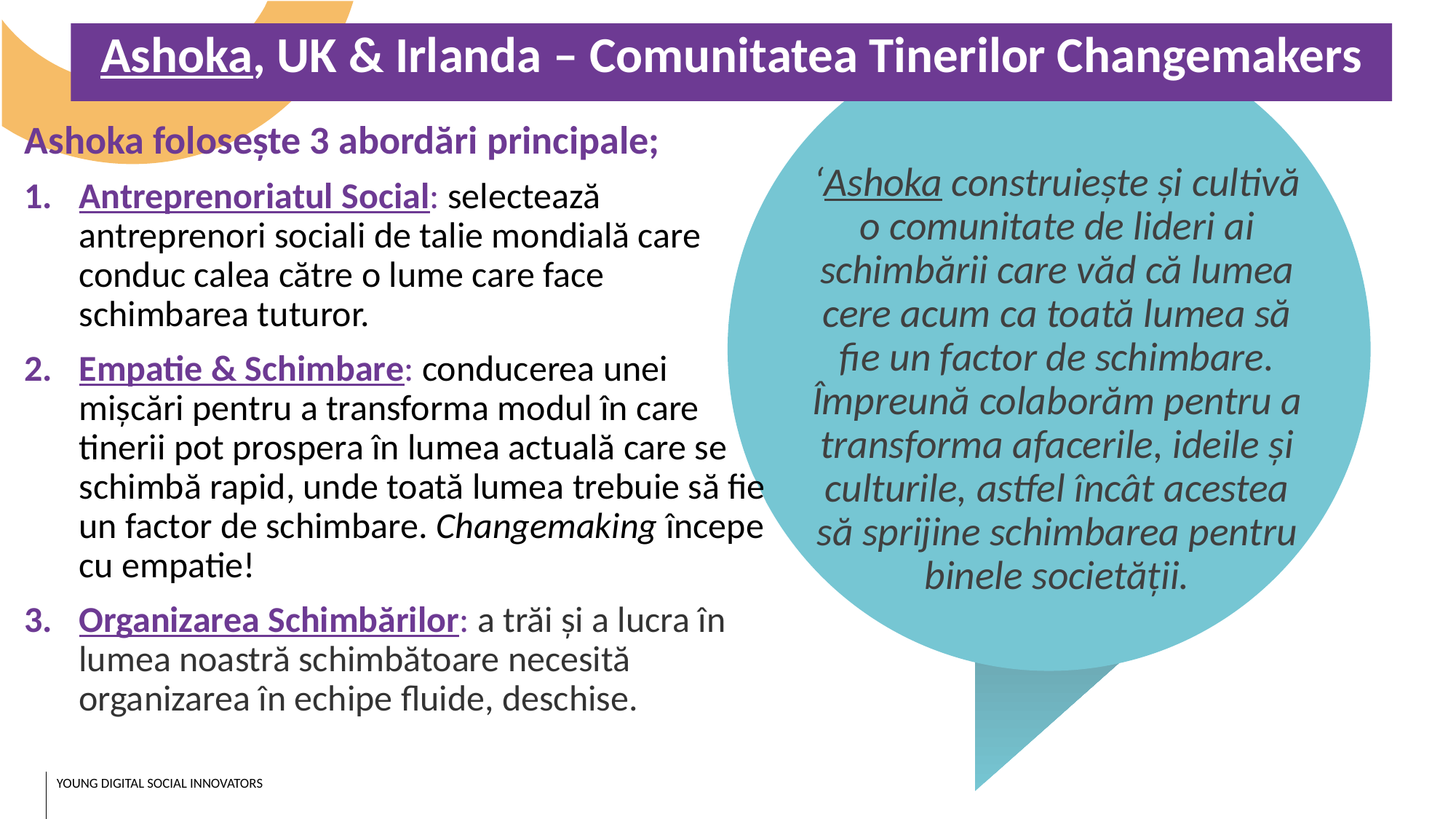

Ashoka, UK & Irlanda – Comunitatea Tinerilor Changemakers
Ashoka folosește 3 abordări principale;
Antreprenoriatul Social: selectează antreprenori sociali de talie mondială care conduc calea către o lume care face schimbarea tuturor.
Empatie & Schimbare: conducerea unei mișcări pentru a transforma modul în care tinerii pot prospera în lumea actuală care se schimbă rapid, unde toată lumea trebuie să fie un factor de schimbare. Changemaking începe cu empatie!
Organizarea Schimbărilor: a trăi și a lucra în lumea noastră schimbătoare necesită organizarea în echipe fluide, deschise.

‘Ashoka construiește și cultivă o comunitate de lideri ai schimbării care văd că lumea cere acum ca toată lumea să fie un factor de schimbare. Împreună colaborăm pentru a transforma afacerile, ideile și culturile, astfel încât acestea să sprijine schimbarea pentru binele societății.